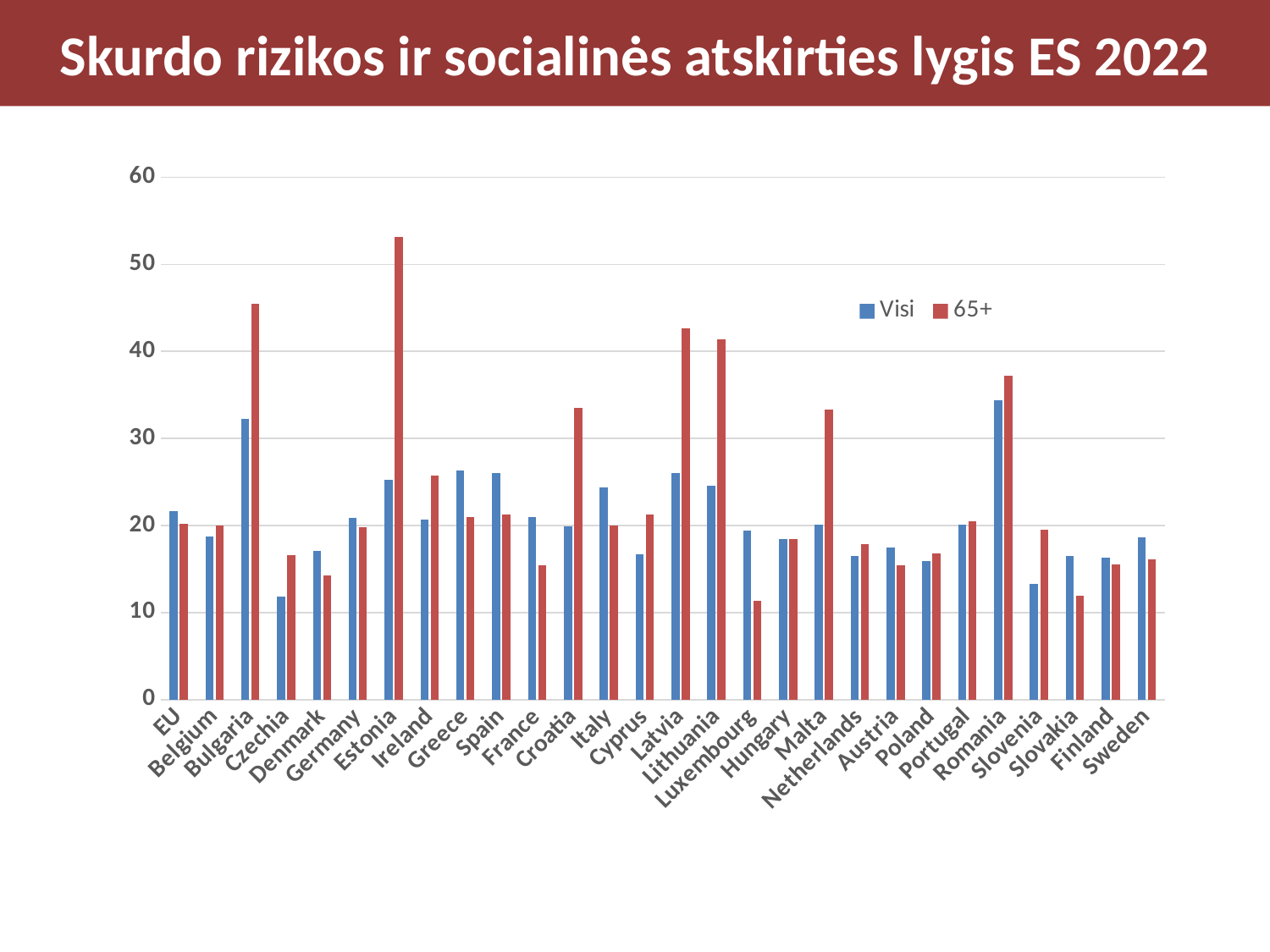

# Skurdo rizikos ir socialinės atskirties lygis ES 2022

### Chart

| Category |  |  |
|---|---|---|
| EU | 21.6 | 20.2 |
| Belgium | 18.7 | 20.0 |
| Bulgaria | 32.2 | 45.5 |
| Czechia | 11.8 | 16.6 |
| Denmark | 17.1 | 14.3 |
| Germany | 20.9 | 19.8 |
| Estonia | 25.2 | 53.1 |
| Ireland | 20.7 | 25.7 |
| Greece | 26.3 | 21.0 |
| Spain | 26.0 | 21.3 |
| France | 21.0 | 15.4 |
| Croatia | 19.9 | 33.5 |
| Italy | 24.4 | 20.0 |
| Cyprus | 16.7 | 21.3 |
| Latvia | 26.0 | 42.6 |
| Lithuania | 24.6 | 41.4 |
| Luxembourg | 19.4 | 11.3 |
| Hungary | 18.4 | 18.4 |
| Malta | 20.1 | 33.3 |
| Netherlands | 16.5 | 17.9 |
| Austria | 17.5 | 15.4 |
| Poland | 15.9 | 16.8 |
| Portugal | 20.1 | 20.5 |
| Romania | 34.4 | 37.2 |
| Slovenia | 13.3 | 19.5 |
| Slovakia | 16.5 | 11.9 |
| Finland | 16.3 | 15.5 |
| Sweden | 18.6 | 16.1 |